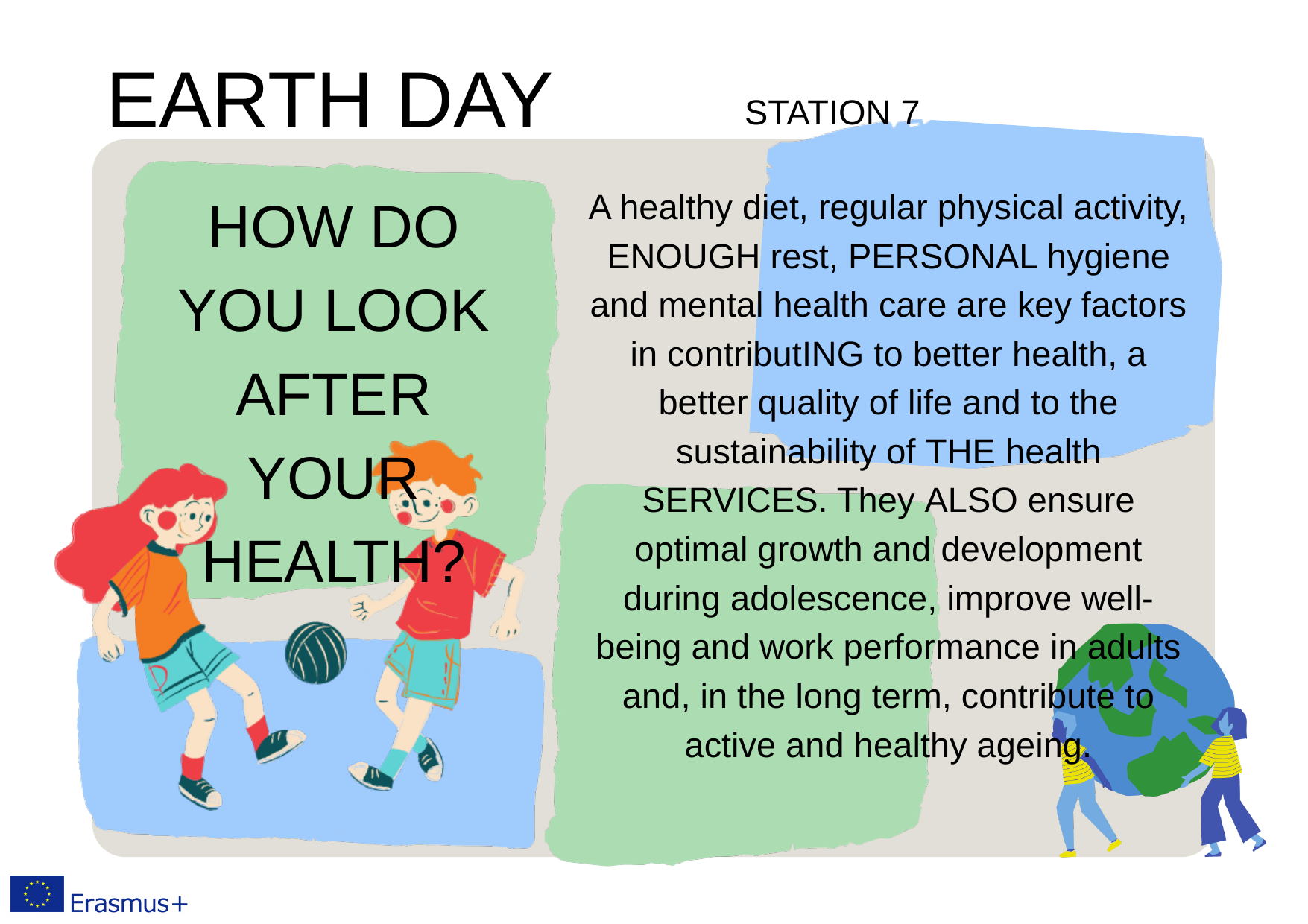

EARTH DAY
STATION 7

HOW DO YOU LOOK AFTER YOUR HEALTH?
A healthy diet, regular physical activity, ENOUGH rest, PERSONAL hygiene and mental health care are key factors in contributING to better health, a better quality of life and to the sustainability of THE health SERVICES. They ALSO ensure optimal growth and development during adolescence, improve well-being and work performance in adults and, in the long term, contribute to active and healthy ageing.